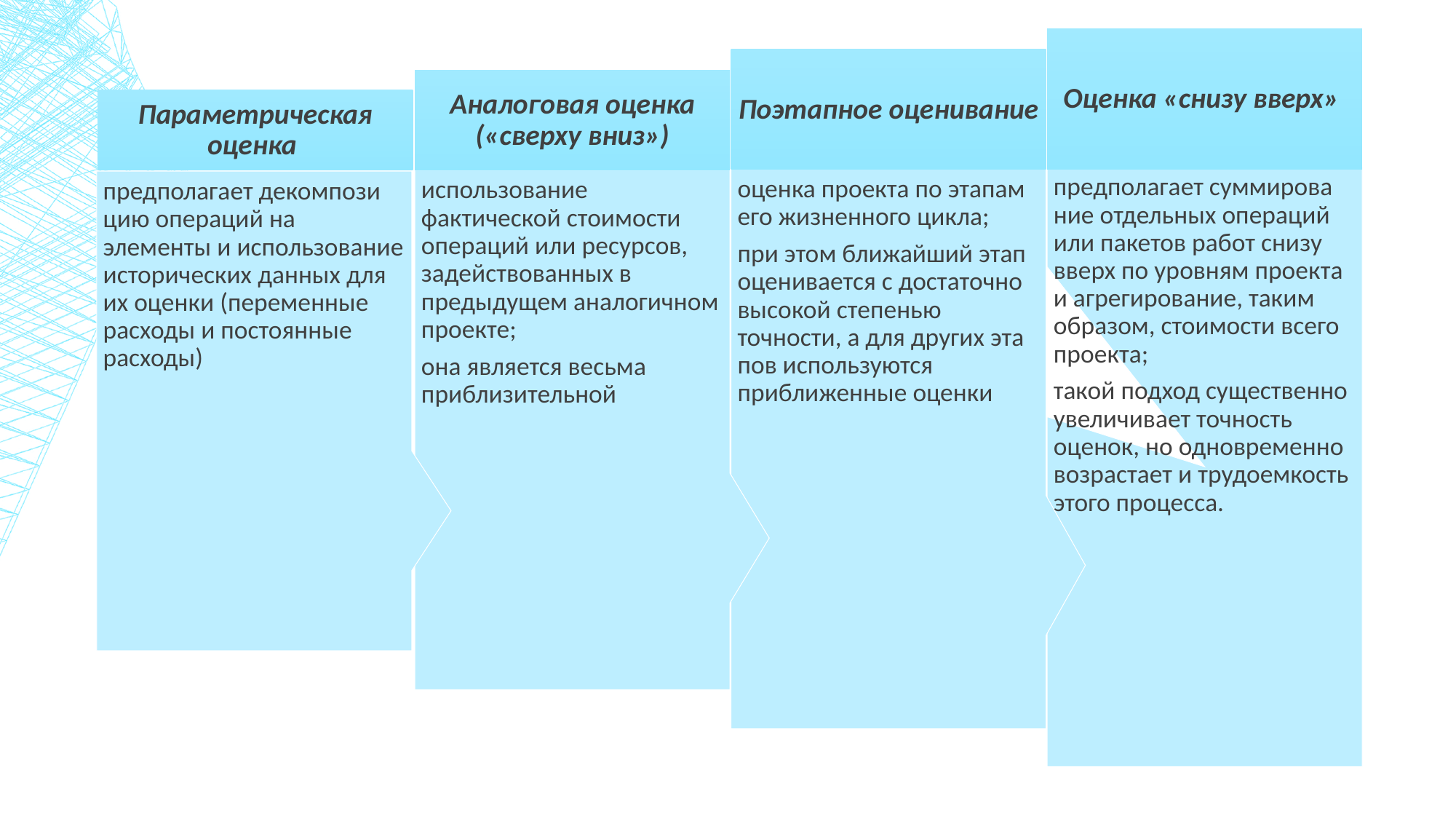

предполагает суммирова­ние отдельных операций или пакетов работ снизу вверх по уровням проекта и агрегирование, таким образом, стоимости всего проекта;
такой подход существенно увели­чивает точность оценок, но одновременно возрастает и тру­доемкость этого процесса.
Оценка «снизу вверх»
оценка проекта по этапам его жизненного цикла;
при этом ближайший этап оценивается с достаточно высокой степенью точности, а для других эта­пов используются приближенные оценки
Поэтапное оценивание
использование фактической стоимости операций или ресурсов, задейство­ванных в предыдущем аналогичном проекте;
она явля­ется весьма приблизительной
Аналоговая оценка («сверху вниз»)
предполагает декомпози­цию операций на элементы и использование исторических данных для их оценки (переменные расходы и постоянные расходы)
Параметрическая оценка